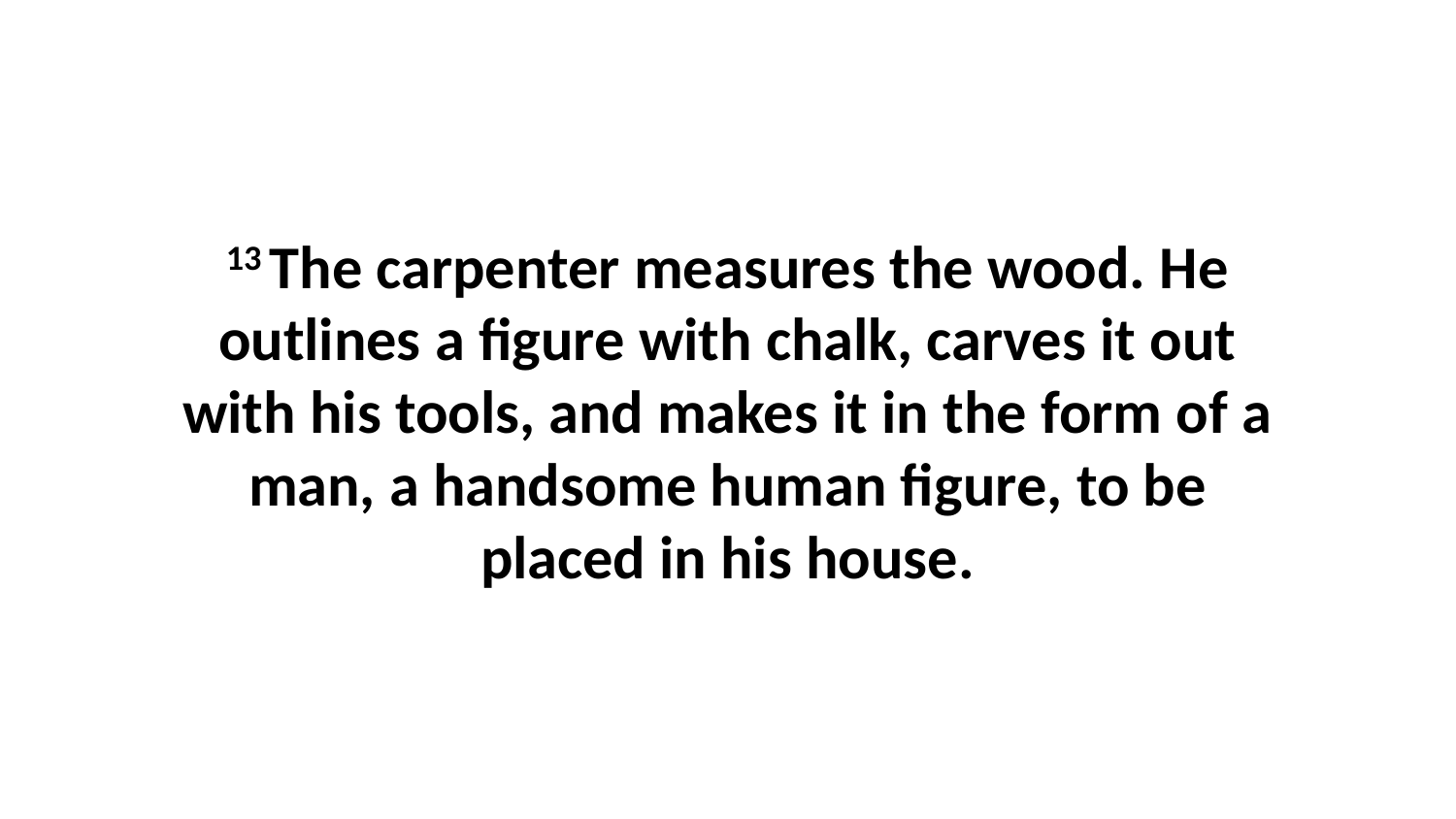

13 The carpenter measures the wood. He outlines a figure with chalk, carves it out with his tools, and makes it in the form of a man, a handsome human figure, to be placed in his house.